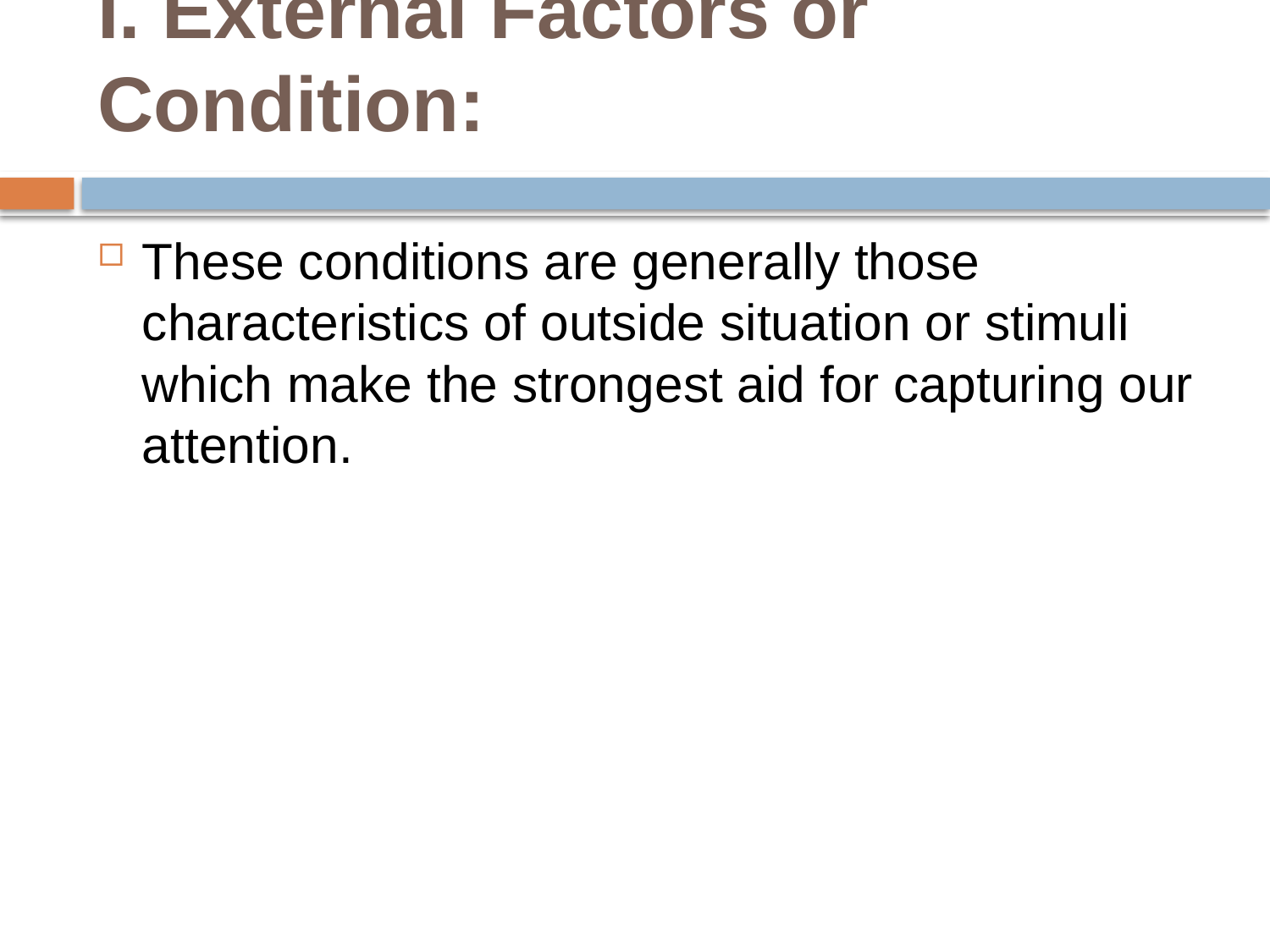

# I. External Factors or Condition:
These conditions are generally those characteristics of outside situation or stimuli which make the strongest aid for capturing our attention.